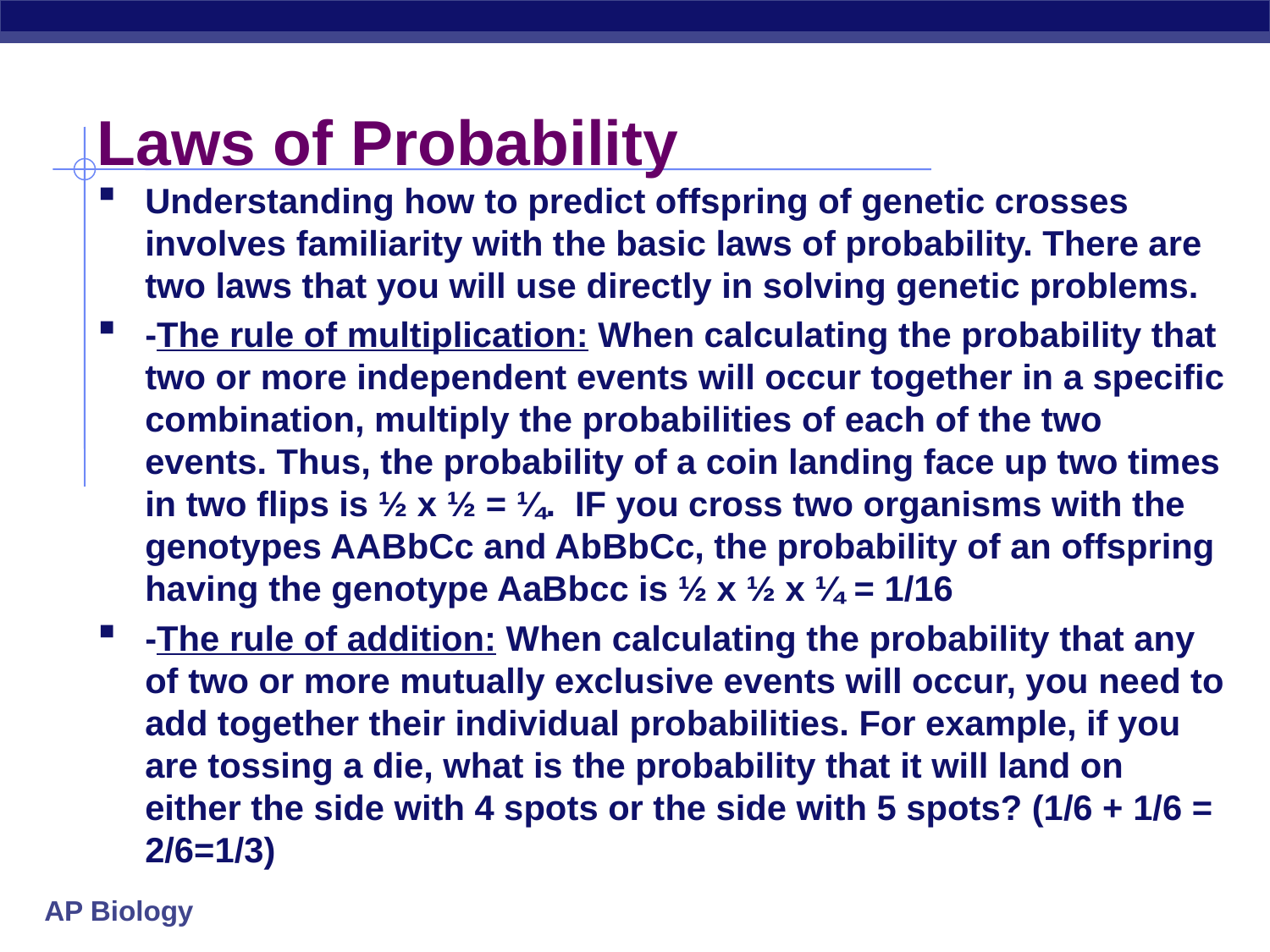

# Laws of Probability
Understanding how to predict offspring of genetic crosses involves familiarity with the basic laws of probability. There are two laws that you will use directly in solving genetic problems.
-The rule of multiplication: When calculating the probability that two or more independent events will occur together in a specific combination, multiply the probabilities of each of the two events. Thus, the probability of a coin landing face up two times in two flips is ½ x ½ = ¼.  IF you cross two organisms with the genotypes AABbCc and AbBbCc, the probability of an offspring having the genotype AaBbcc is ½ x ½ x ¼ = 1/16
-The rule of addition: When calculating the probability that any of two or more mutually exclusive events will occur, you need to add together their individual probabilities. For example, if you are tossing a die, what is the probability that it will land on either the side with 4 spots or the side with 5 spots? (1/6 + 1/6 = 2/6=1/3)